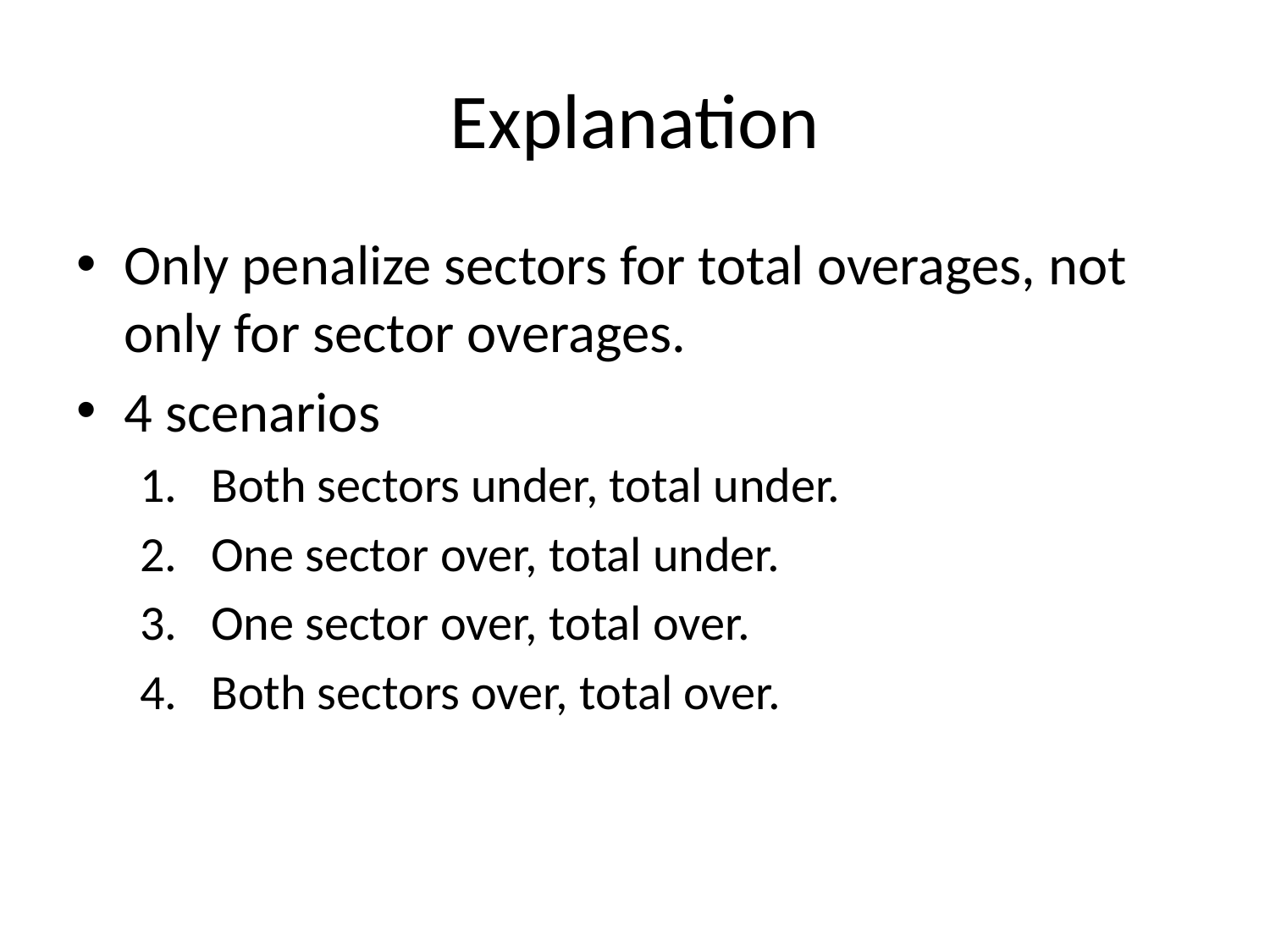

# Explanation
Only penalize sectors for total overages, not only for sector overages.
4 scenarios
Both sectors under, total under.
One sector over, total under.
One sector over, total over.
Both sectors over, total over.